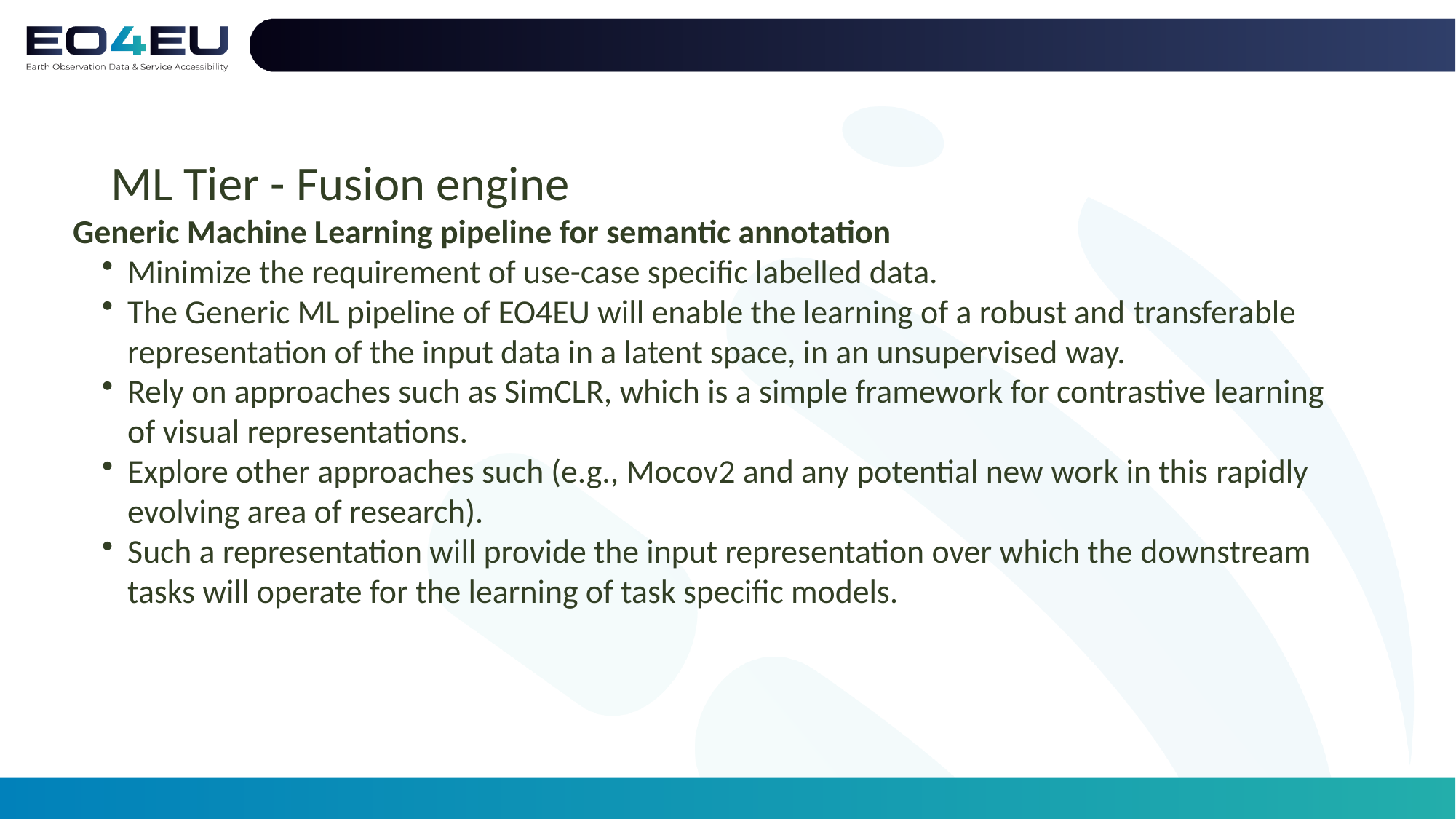

# ML Tier - Fusion engine
Generic Machine Learning pipeline for semantic annotation​
Minimize the requirement of use-case specific labelled data.​
The Generic ML pipeline of EO4EU will enable the learning of a robust and transferable representation of the input data in a latent space, in an unsupervised way.​
Rely on approaches such as SimCLR, which is a simple framework for contrastive learning of visual representations.​
Explore other approaches such (e.g., Mocov2 and any potential new work in this rapidly evolving area of research). ​
Such a representation will provide the input representation over which the downstream tasks will operate for the learning of task specific models.​